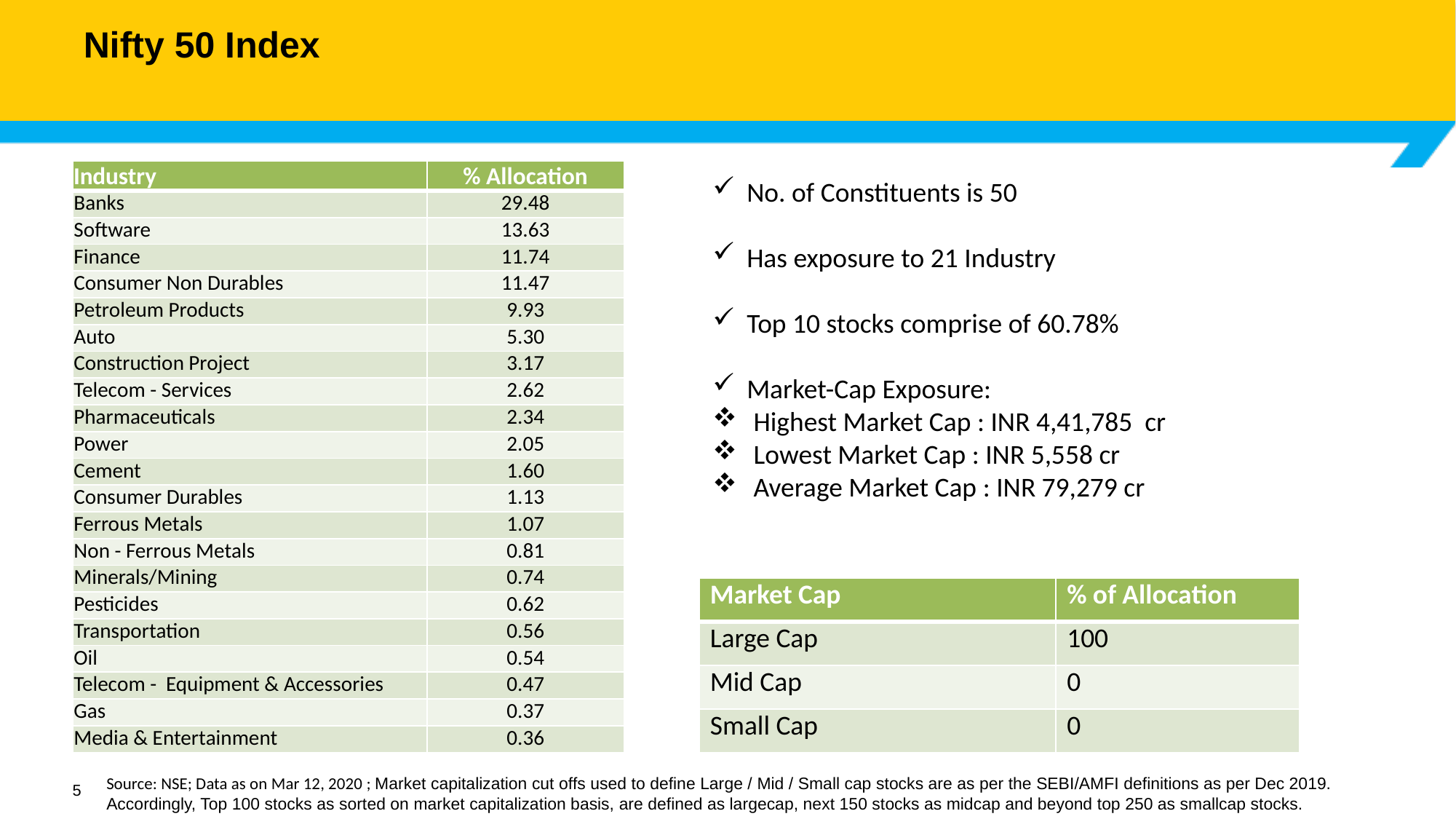

# Nifty 50 Index
| Industry | % Allocation |
| --- | --- |
| Banks | 29.48 |
| Software | 13.63 |
| Finance | 11.74 |
| Consumer Non Durables | 11.47 |
| Petroleum Products | 9.93 |
| Auto | 5.30 |
| Construction Project | 3.17 |
| Telecom - Services | 2.62 |
| Pharmaceuticals | 2.34 |
| Power | 2.05 |
| Cement | 1.60 |
| Consumer Durables | 1.13 |
| Ferrous Metals | 1.07 |
| Non - Ferrous Metals | 0.81 |
| Minerals/Mining | 0.74 |
| Pesticides | 0.62 |
| Transportation | 0.56 |
| Oil | 0.54 |
| Telecom - Equipment & Accessories | 0.47 |
| Gas | 0.37 |
| Media & Entertainment | 0.36 |
No. of Constituents is 50

Has exposure to 21 Industry

Top 10 stocks comprise of 60.78%

Market-Cap Exposure:
Highest Market Cap : INR 4,41,785  cr
Lowest Market Cap : INR 5,558 cr
Average Market Cap : INR 79,279 cr
| Market Cap | % of Allocation |
| --- | --- |
| Large Cap | 100 |
| Mid Cap | 0 |
| Small Cap | 0 |
Source: NSE; Data as on Mar 12, 2020 ; Market capitalization cut offs used to define Large / Mid / Small cap stocks are as per the SEBI/AMFI definitions as per Dec 2019. Accordingly, Top 100 stocks as sorted on market capitalization basis, are defined as largecap, next 150 stocks as midcap and beyond top 250 as smallcap stocks.